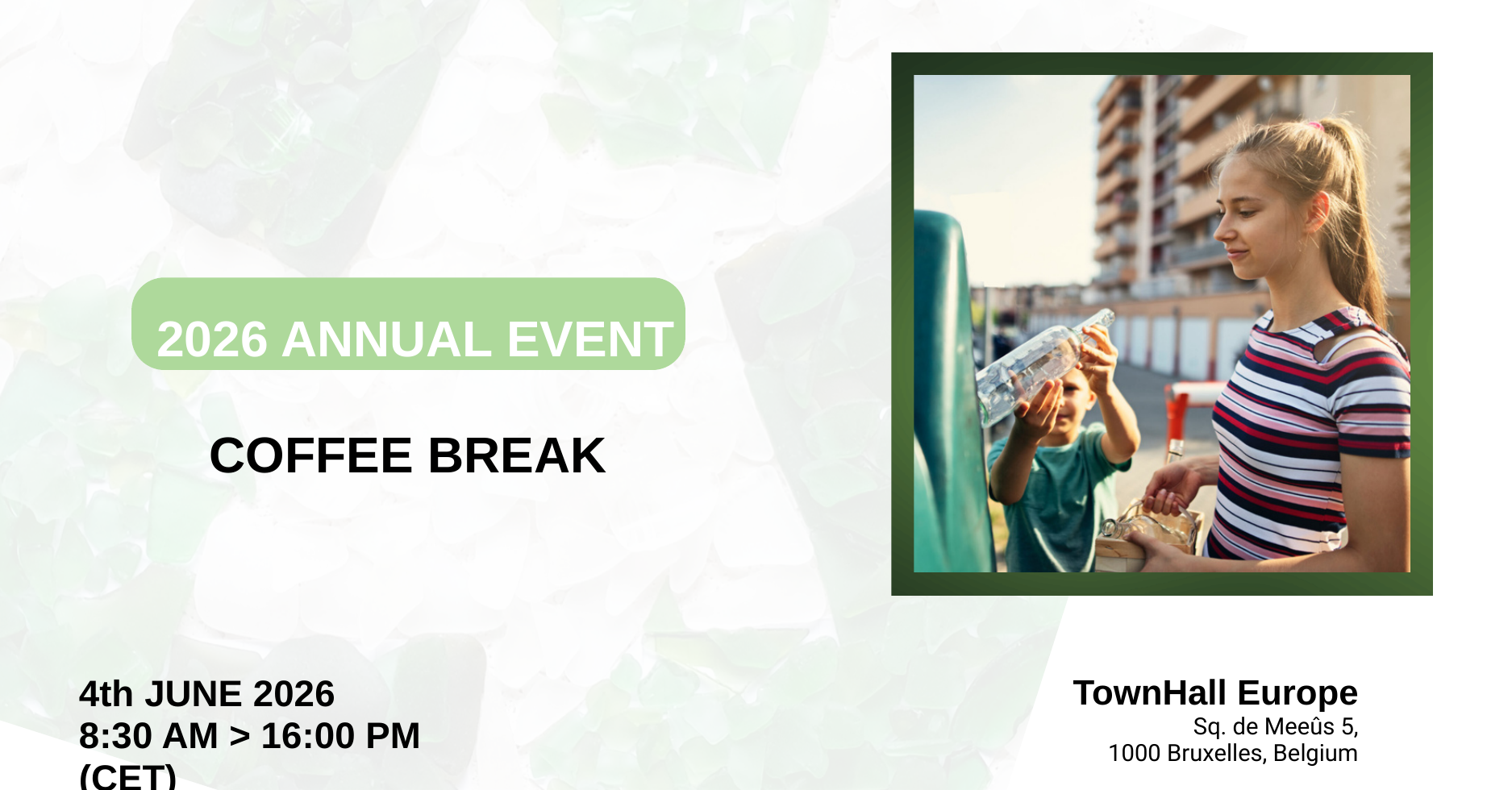

2026 ANNUAL EVENT

COFFEE BREAK

4th JUNE 2026
8:30 AM > 16:00 PM (CET)
TownHall Europe
Sq. de Meeûs 5,
1000 Bruxelles, Belgium